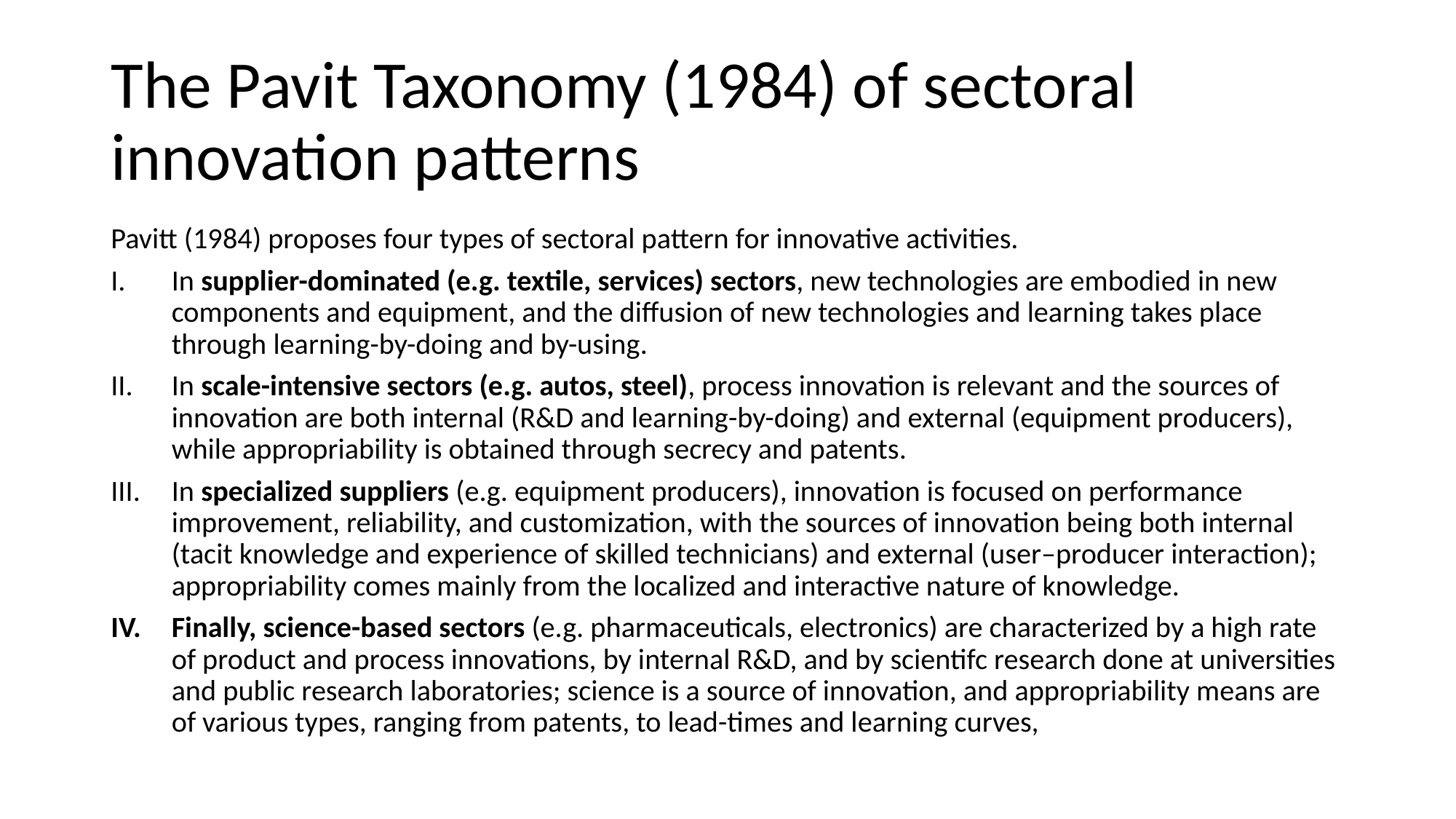

# The Pavit Taxonomy (1984) of sectoral innovation patterns
Pavitt (1984) proposes four types of sectoral pattern for innovative activities.
In supplier-dominated (e.g. textile, services) sectors, new technologies are embodied in new components and equipment, and the diffusion of new technologies and learning takes place through learning-by-doing and by-using.
In scale-intensive sectors (e.g. autos, steel), process innovation is relevant and the sources of innovation are both internal (R&D and learning-by-doing) and external (equipment producers), while appropriability is obtained through secrecy and patents.
In specialized suppliers (e.g. equipment producers), innovation is focused on performance improvement, reliability, and customization, with the sources of innovation being both internal (tacit knowledge and experience of skilled technicians) and external (user–producer interaction); appropriability comes mainly from the localized and interactive nature of knowledge.
Finally, science-based sectors (e.g. pharmaceuticals, electronics) are characterized by a high rate of product and process innovations, by internal R&D, and by scientifc research done at universities and public research laboratories; science is a source of innovation, and appropriability means are of various types, ranging from patents, to lead-times and learning curves,